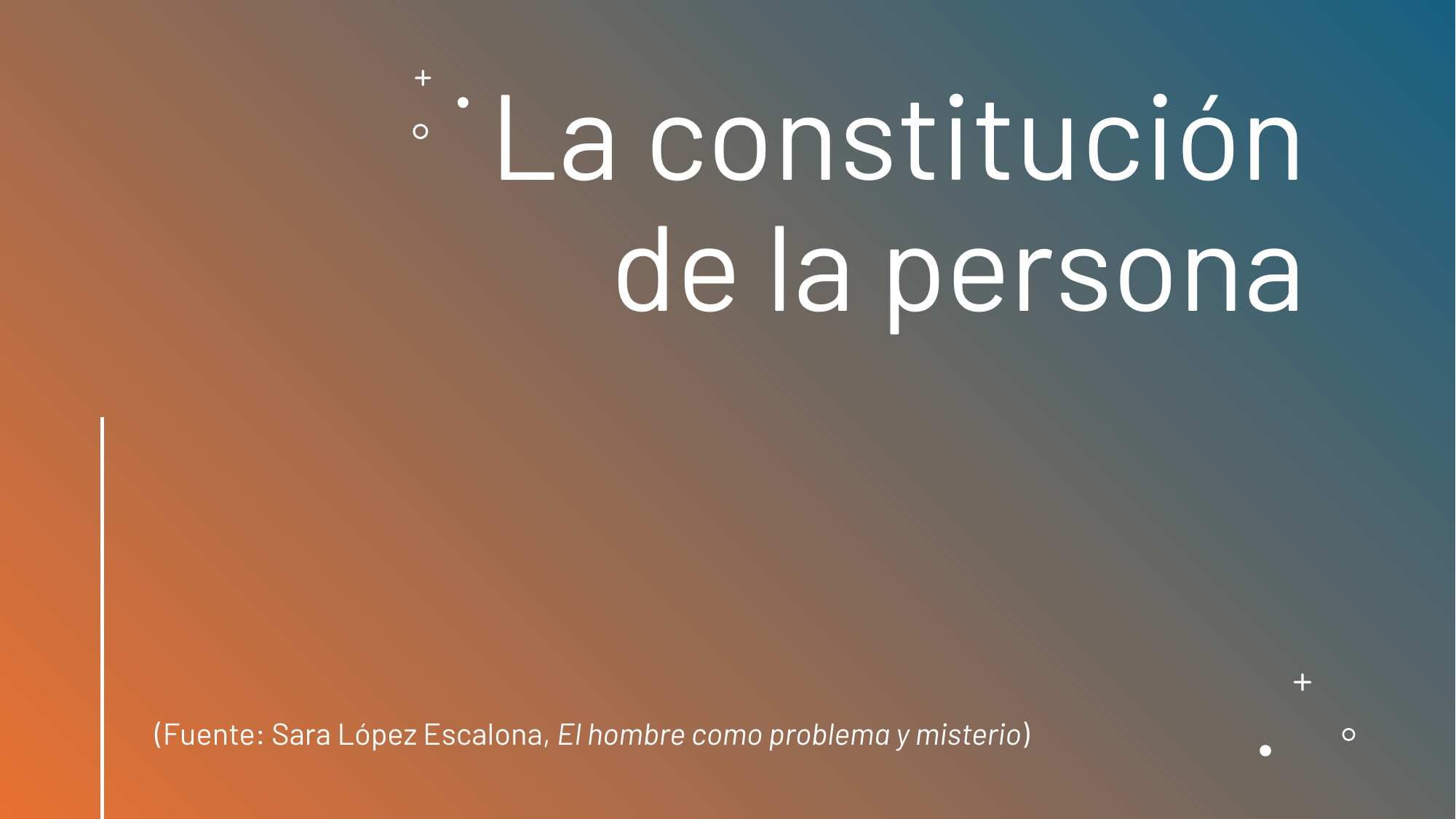

# La constitución de la persona

(Fuente: Sara López Escalona, El hombre como problema y misterio)